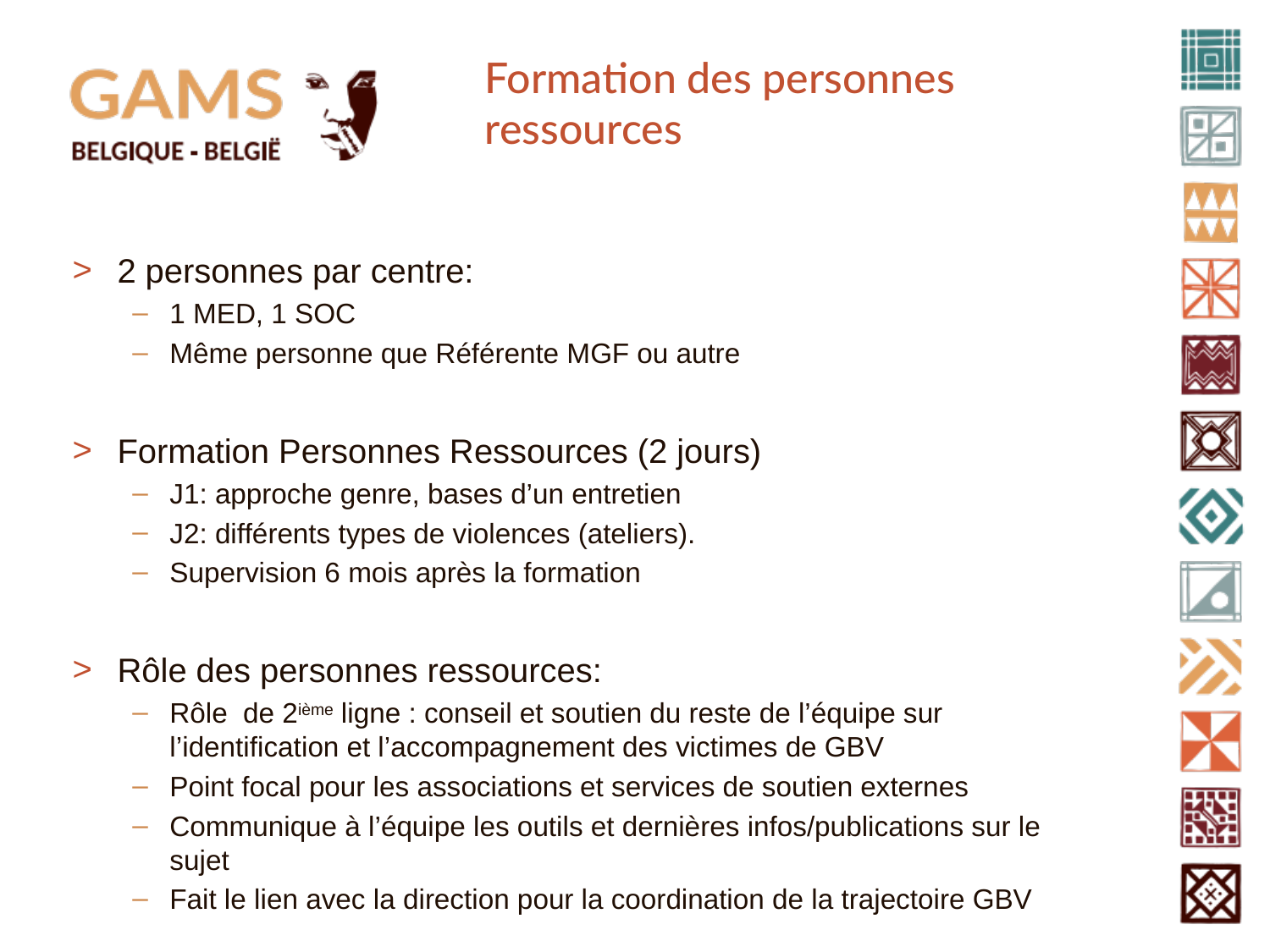

# Formation des personnes ressources
2 personnes par centre:
1 MED, 1 SOC
Même personne que Référente MGF ou autre

Formation Personnes Ressources (2 jours)
J1: approche genre, bases d’un entretien
J2: différents types de violences (ateliers).
Supervision 6 mois après la formation

Rôle des personnes ressources:
Rôle  de 2ième ligne : conseil et soutien du reste de l’équipe sur l’identification et l’accompagnement des victimes de GBV
Point focal pour les associations et services de soutien externes
Communique à l’équipe les outils et dernières infos/publications sur le sujet
Fait le lien avec la direction pour la coordination de la trajectoire GBV